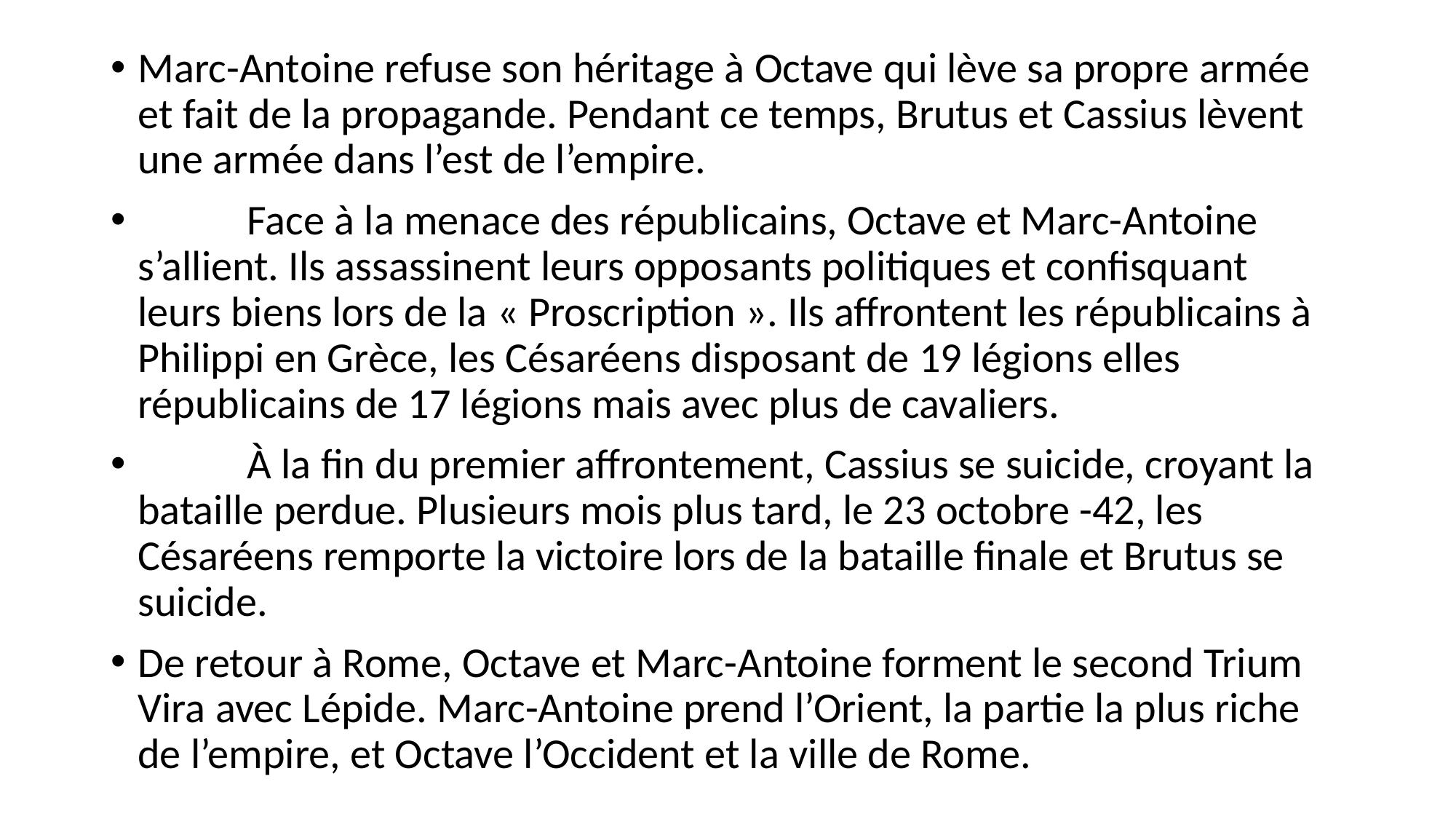

Marc-Antoine refuse son héritage à Octave qui lève sa propre armée et fait de la propagande. Pendant ce temps, Brutus et Cassius lèvent une armée dans l’est de l’empire.
	Face à la menace des républicains, Octave et Marc-Antoine s’allient. Ils assassinent leurs opposants politiques et confisquant leurs biens lors de la « Proscription ». Ils affrontent les républicains à Philippi en Grèce, les Césaréens disposant de 19 légions elles républicains de 17 légions mais avec plus de cavaliers.
	À la fin du premier affrontement, Cassius se suicide, croyant la bataille perdue. Plusieurs mois plus tard, le 23 octobre -42, les Césaréens remporte la victoire lors de la bataille finale et Brutus se suicide.
De retour à Rome, Octave et Marc-Antoine forment le second Trium Vira avec Lépide. Marc-Antoine prend l’Orient, la partie la plus riche de l’empire, et Octave l’Occident et la ville de Rome.